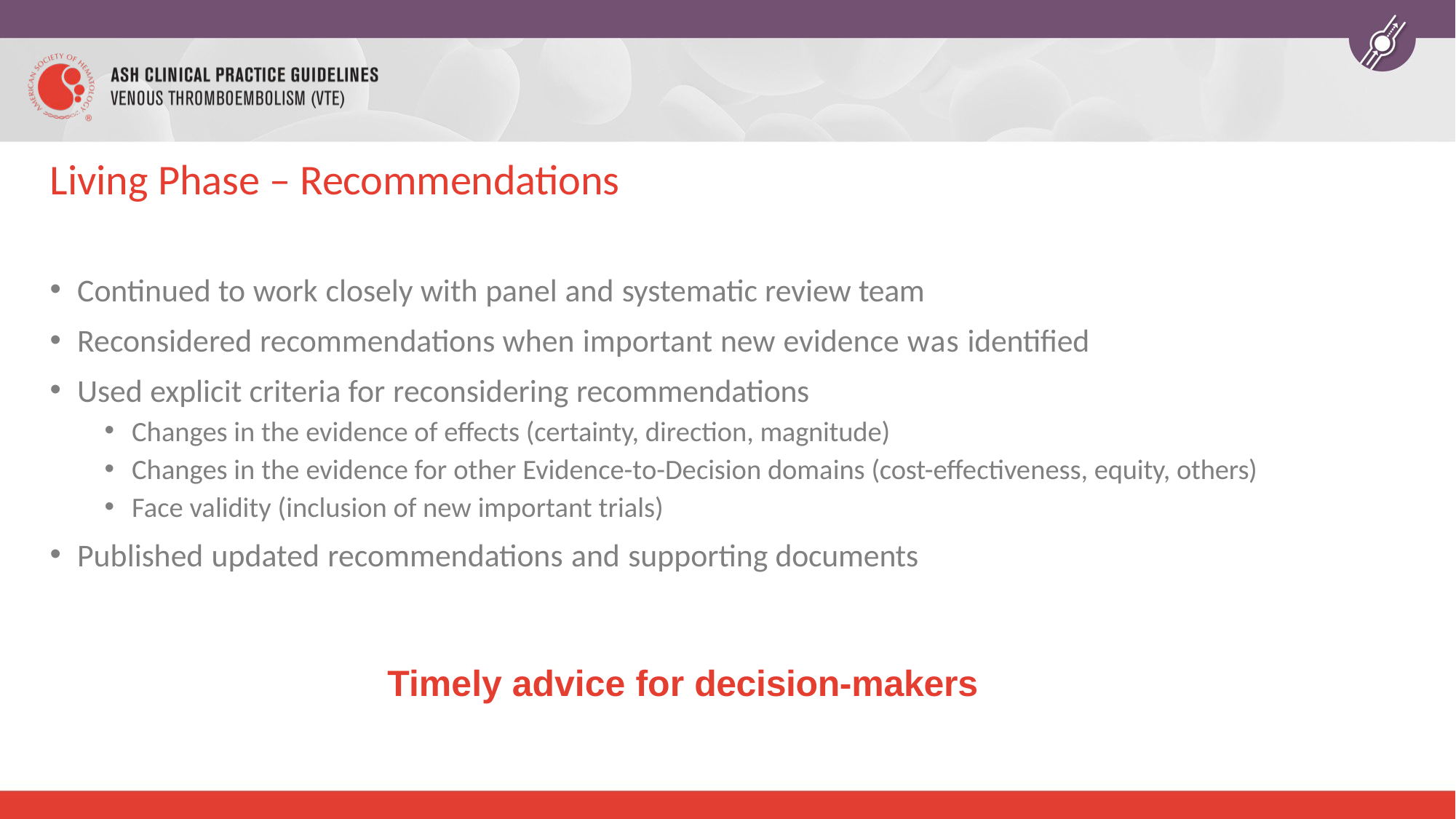

# Living Phase – Recommendations
Continued to work closely with panel and systematic review team
Reconsidered recommendations when important new evidence was identified
Used explicit criteria for reconsidering recommendations
Changes in the evidence of effects (certainty, direction, magnitude)
Changes in the evidence for other Evidence-to-Decision domains (cost-effectiveness, equity, others)
Face validity (inclusion of new important trials)
Published updated recommendations and supporting documents

Timely advice for decision-makers